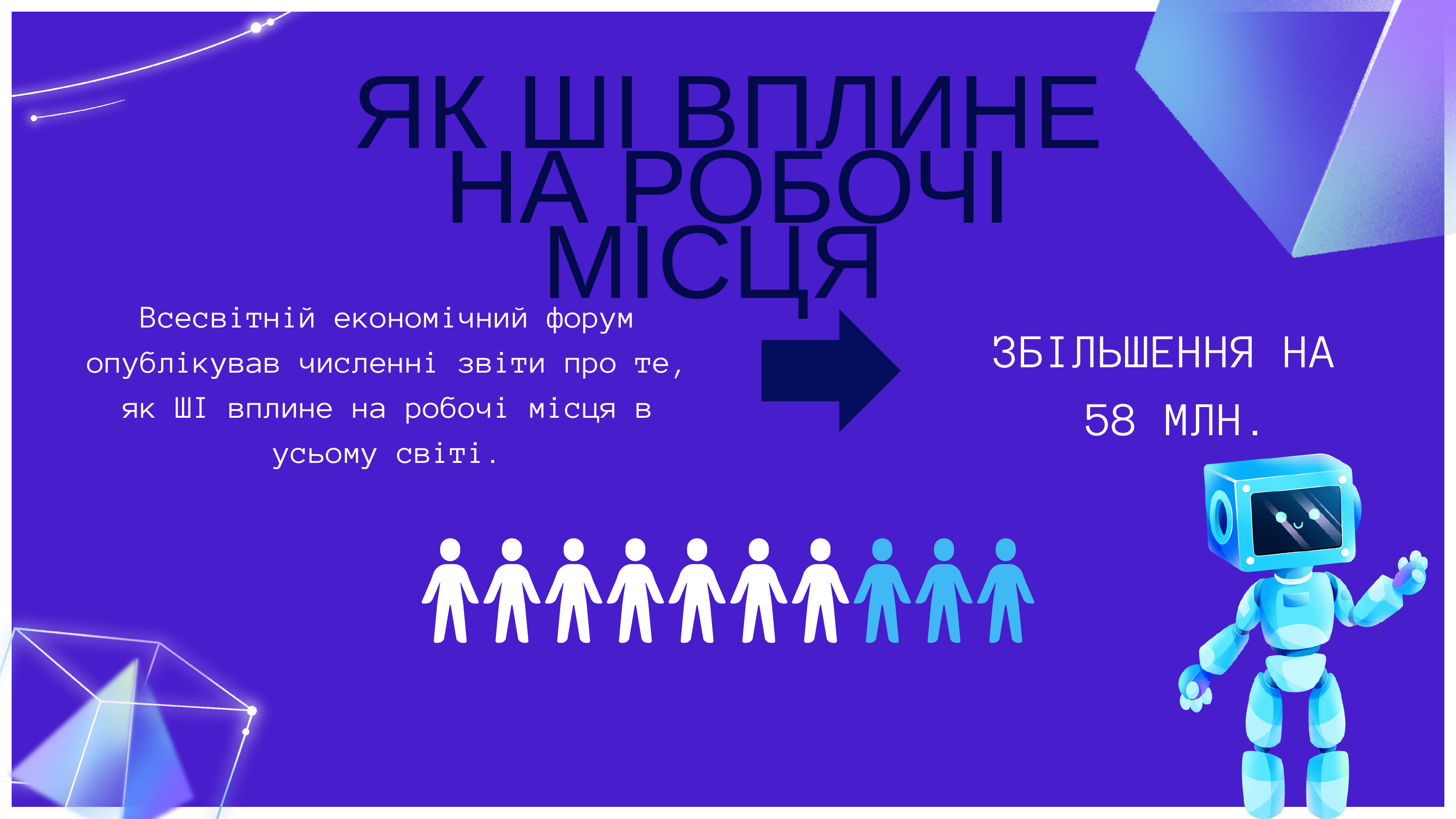

ЯК ШІ ВПЛИНЕ НА РОБОЧІ МІСЦЯ
Всесвітній економічний форум опублікував численні звіти про те, як ШІ вплине на робочі місця в усьому світі.
ЗБІЛЬШЕННЯ НА  58 МЛН.